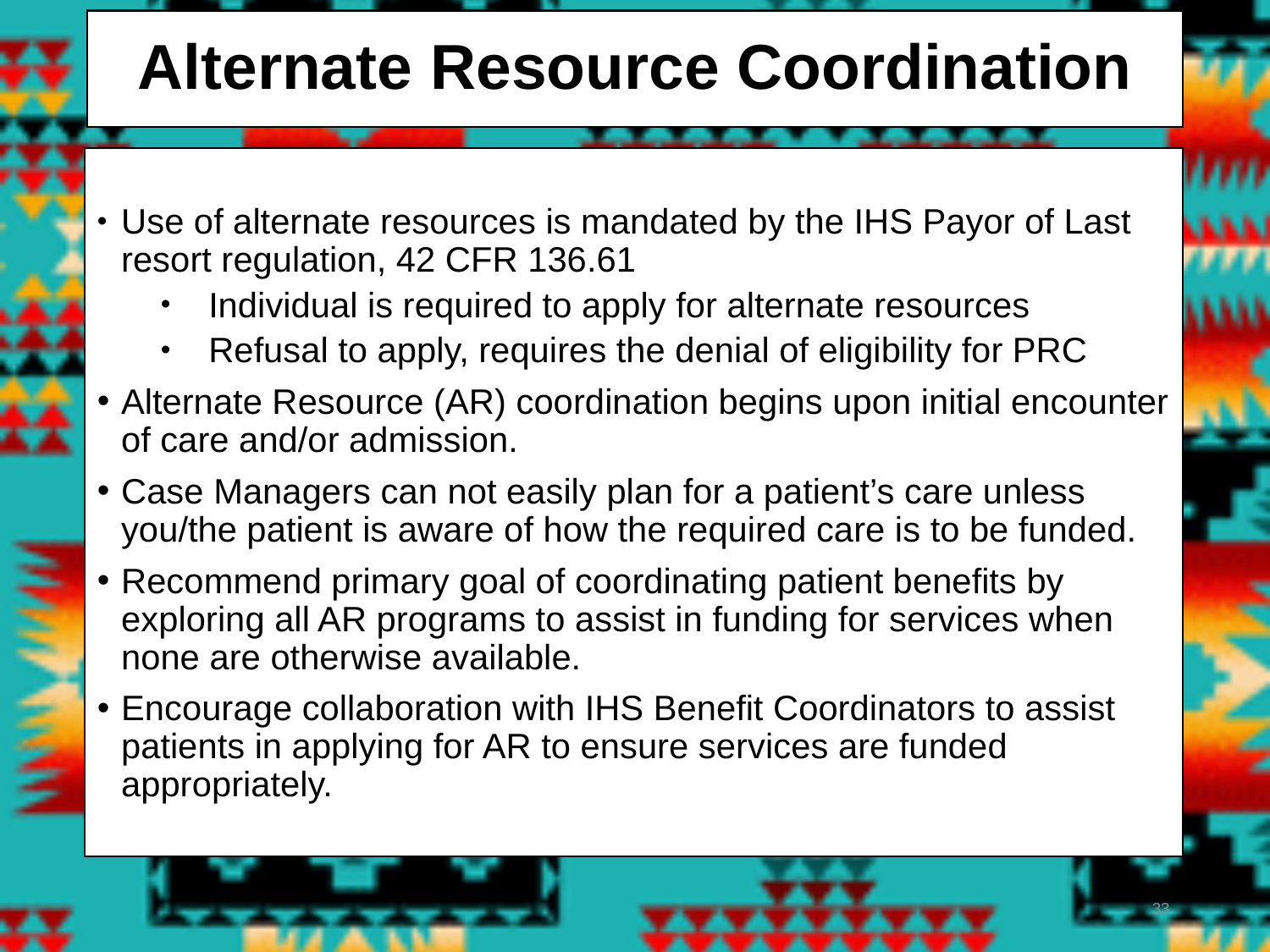

# Alternate Resource Coordination

Use of alternate resources is mandated by the IHS Payor of Last resort regulation, 42 CFR 136.61
Individual is required to apply for alternate resources
Refusal to apply, requires the denial of eligibility for PRC
Alternate Resource (AR) coordination begins upon initial encounter of care and/or admission.
Case Managers can not easily plan for a patient’s care unless you/the patient is aware of how the required care is to be funded.
Recommend primary goal of coordinating patient benefits by exploring all AR programs to assist in funding for services when none are otherwise available.
Encourage collaboration with IHS Benefit Coordinators to assist patients in applying for AR to ensure services are funded appropriately.

33